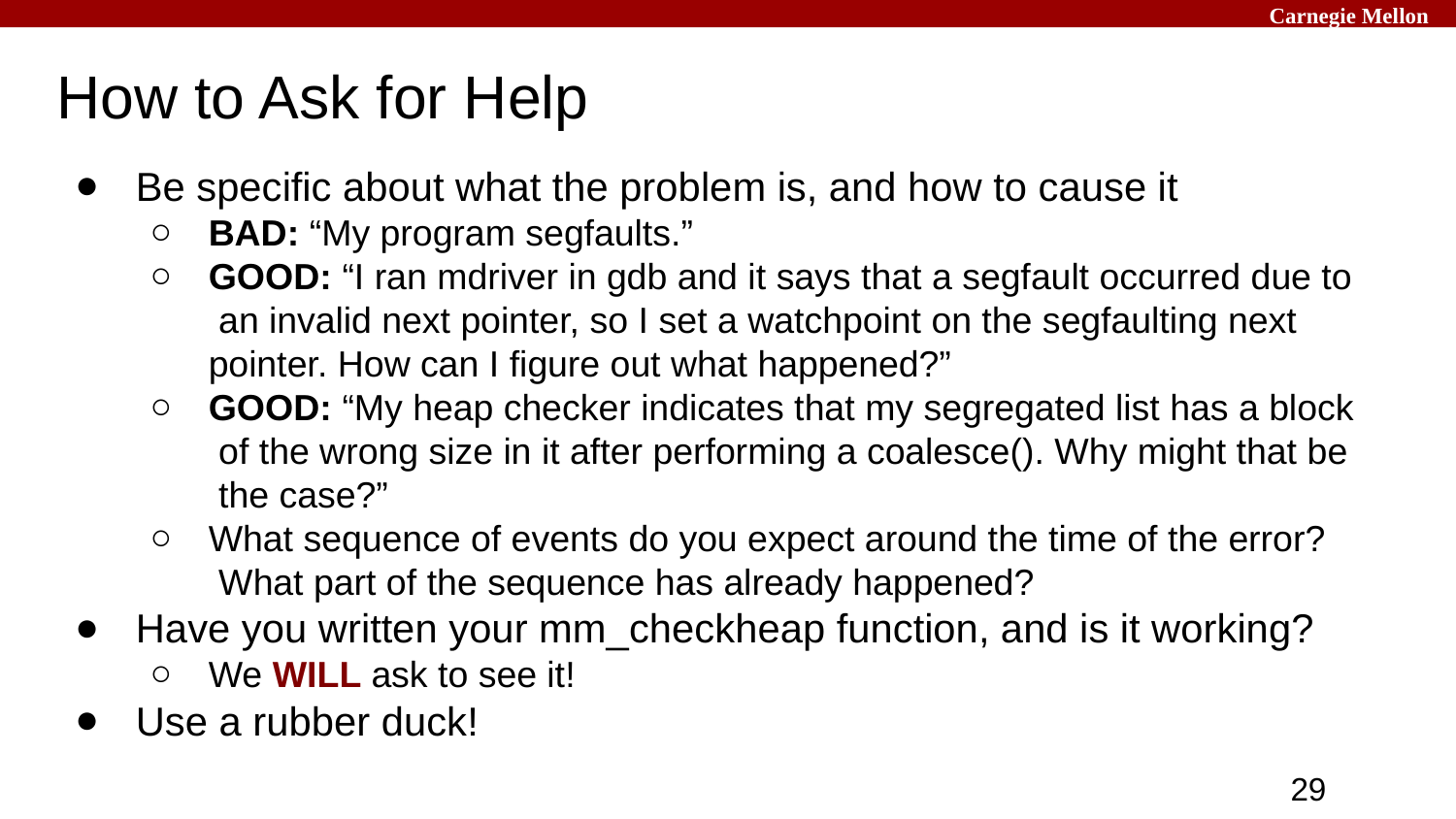

Carnegie Mellon
# How to Ask for Help
Be specific about what the problem is, and how to cause it
BAD: “My program segfaults.”
GOOD: “I ran mdriver in gdb and it says that a segfault occurred due to  an invalid next pointer, so I set a watchpoint on the segfaulting next  pointer. How can I figure out what happened?”
GOOD: “My heap checker indicates that my segregated list has a block  of the wrong size in it after performing a coalesce(). Why might that be  the case?”
What sequence of events do you expect around the time of the error?  What part of the sequence has already happened?
Have you written your mm_checkheap function, and is it working?
We WILL ask to see it!
Use a rubber duck!
29